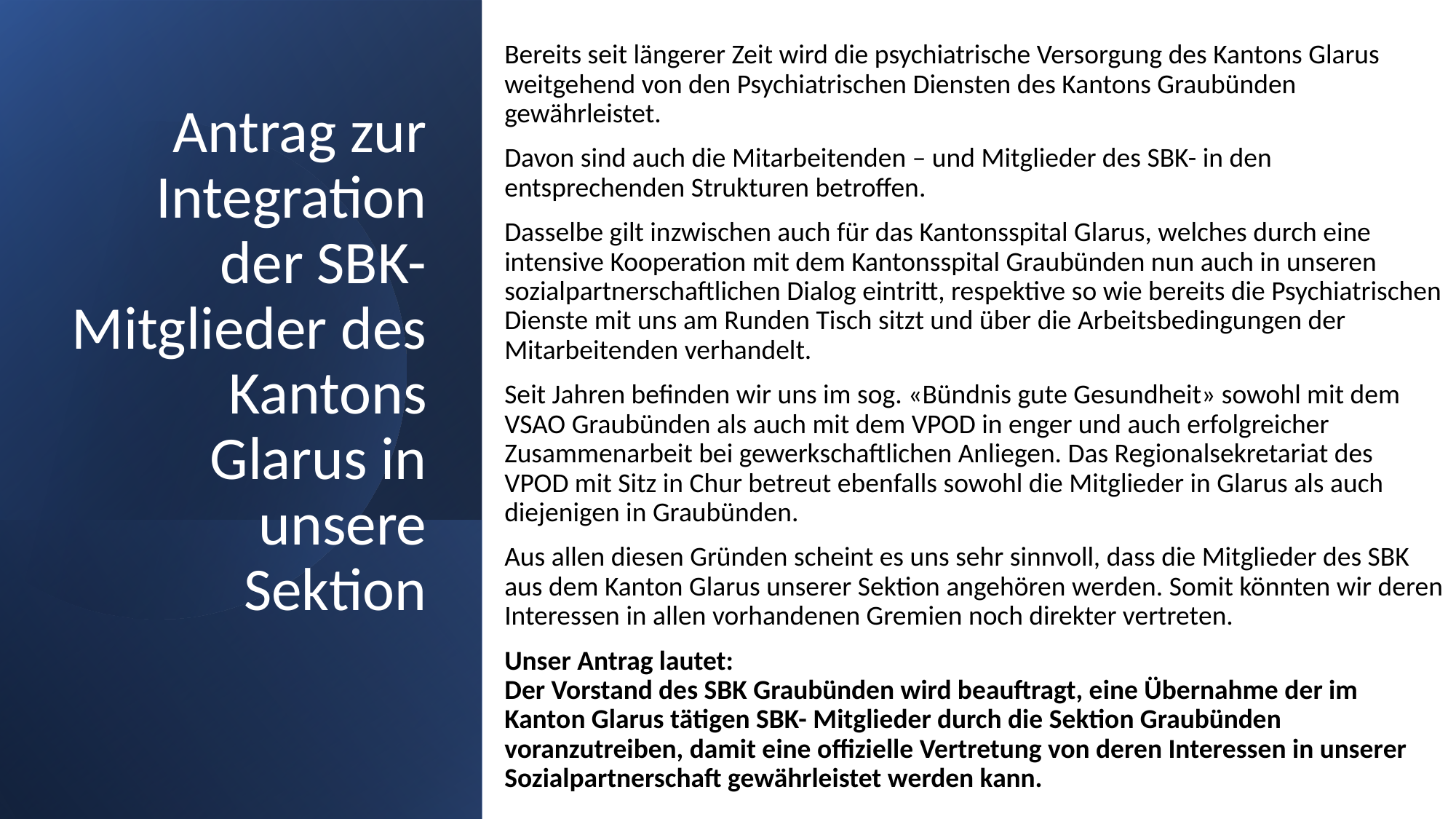

Bereits seit längerer Zeit wird die psychiatrische Versorgung des Kantons Glarus weitgehend von den Psychiatrischen Diensten des Kantons Graubünden gewährleistet.
Davon sind auch die Mitarbeitenden – und Mitglieder des SBK- in den entsprechenden Strukturen betroffen.
Dasselbe gilt inzwischen auch für das Kantonsspital Glarus, welches durch eine intensive Kooperation mit dem Kantonsspital Graubünden nun auch in unseren sozialpartnerschaftlichen Dialog eintritt, respektive so wie bereits die Psychiatrischen Dienste mit uns am Runden Tisch sitzt und über die Arbeitsbedingungen der Mitarbeitenden verhandelt.
Seit Jahren befinden wir uns im sog. «Bündnis gute Gesundheit» sowohl mit dem VSAO Graubünden als auch mit dem VPOD in enger und auch erfolgreicher Zusammenarbeit bei gewerkschaftlichen Anliegen. Das Regionalsekretariat des VPOD mit Sitz in Chur betreut ebenfalls sowohl die Mitglieder in Glarus als auch diejenigen in Graubünden.
Aus allen diesen Gründen scheint es uns sehr sinnvoll, dass die Mitglieder des SBK aus dem Kanton Glarus unserer Sektion angehören werden. Somit könnten wir deren Interessen in allen vorhandenen Gremien noch direkter vertreten.
Unser Antrag lautet:
Der Vorstand des SBK Graubünden wird beauftragt, eine Übernahme der im Kanton Glarus tätigen SBK- Mitglieder durch die Sektion Graubünden voranzutreiben, damit eine offizielle Vertretung von deren Interessen in unserer Sozialpartnerschaft gewährleistet werden kann.
# Antrag zur Integration der SBK- Mitglieder des Kantons Glarus in unsere Sektion